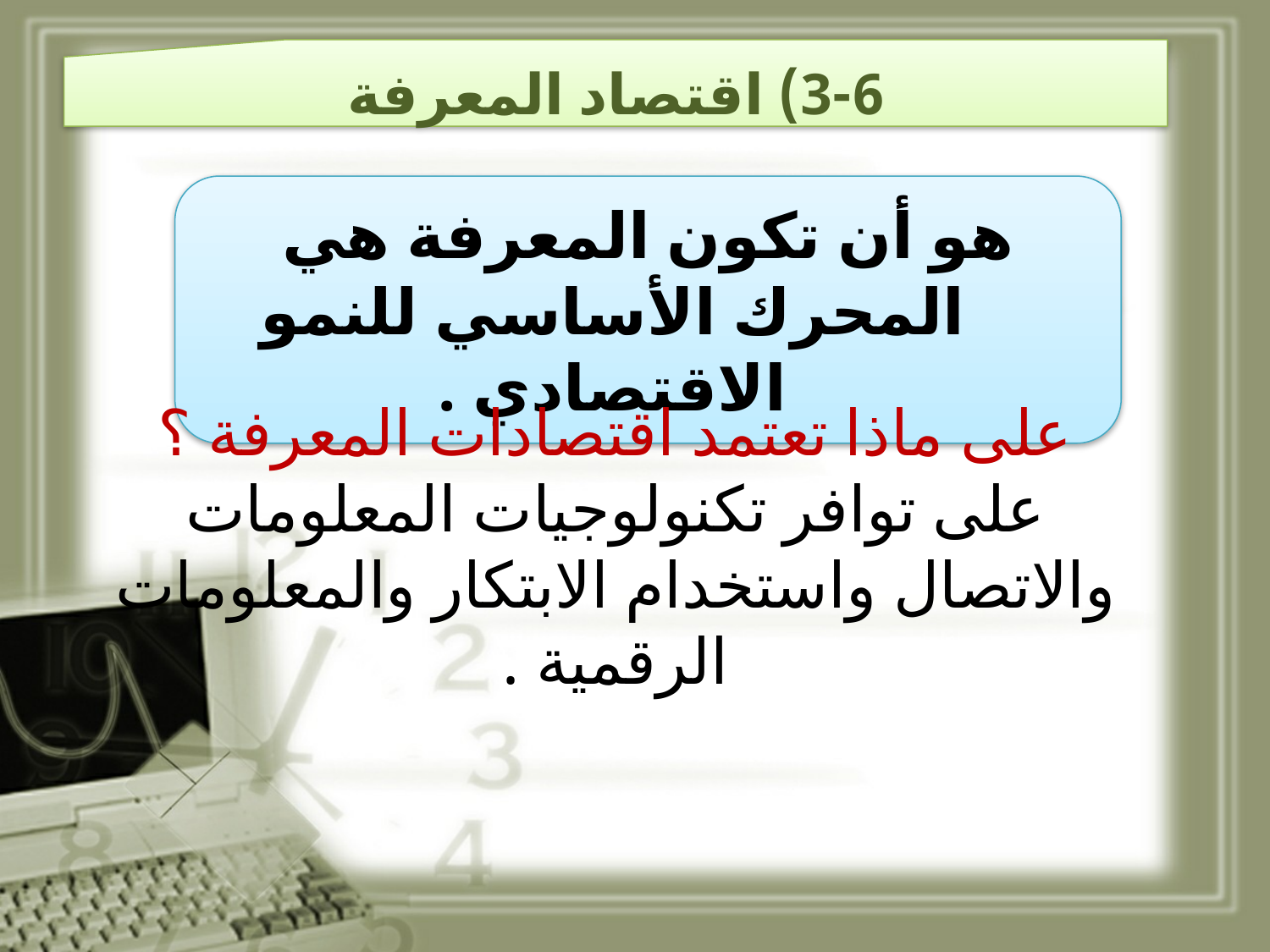

3-6) اقتصاد المعرفة
هو أن تكون المعرفة هي المحرك الأساسي للنمو الاقتصادي .
على ماذا تعتمد اقتصادات المعرفة ؟
على توافر تكنولوجيات المعلومات والاتصال واستخدام الابتكار والمعلومات الرقمية .